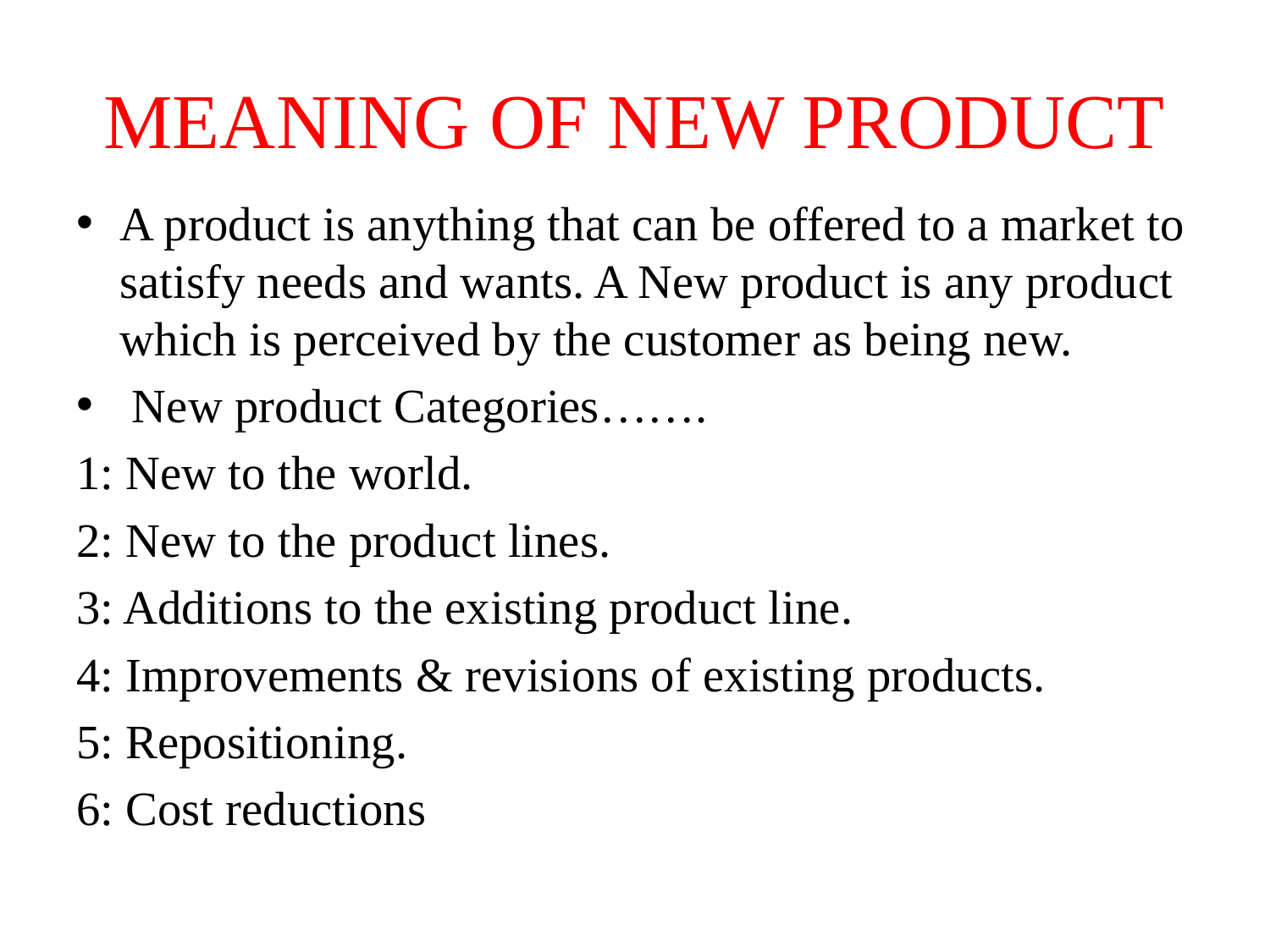

# MEANING OF NEW PRODUCT
A product is anything that can be offered to a market to satisfy needs and wants. A New product is any product which is perceived by the customer as being new.
 New product Categories…….
1: New to the world.
2: New to the product lines.
3: Additions to the existing product line.
4: Improvements & revisions of existing products.
5: Repositioning.
6: Cost reductions